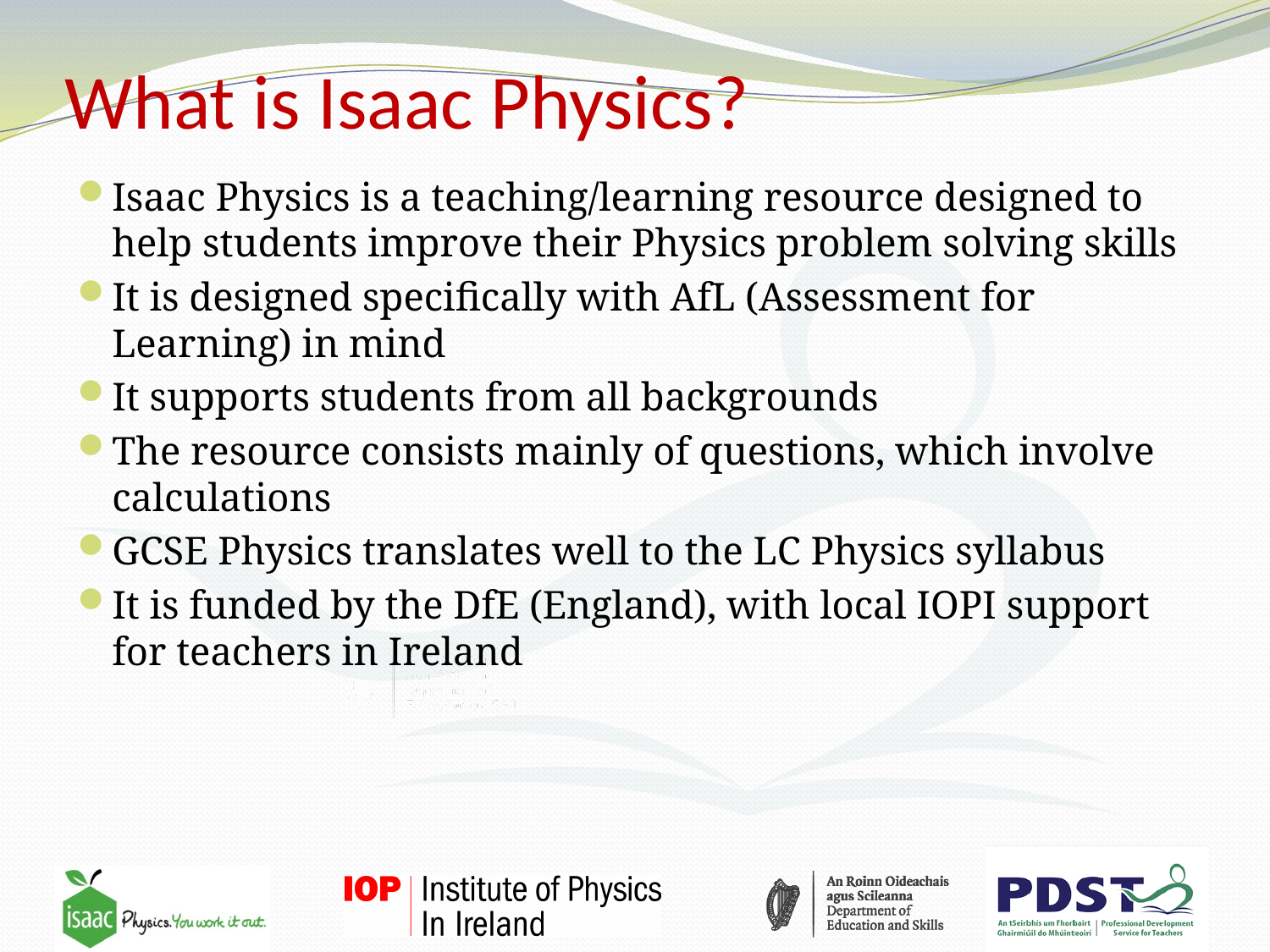

# What is Isaac Physics?
Isaac Physics is a teaching/learning resource designed to help students improve their Physics problem solving skills
It is designed specifically with AfL (Assessment for Learning) in mind
It supports students from all backgrounds
The resource consists mainly of questions, which involve calculations
GCSE Physics translates well to the LC Physics syllabus
It is funded by the DfE (England), with local IOPI support for teachers in Ireland